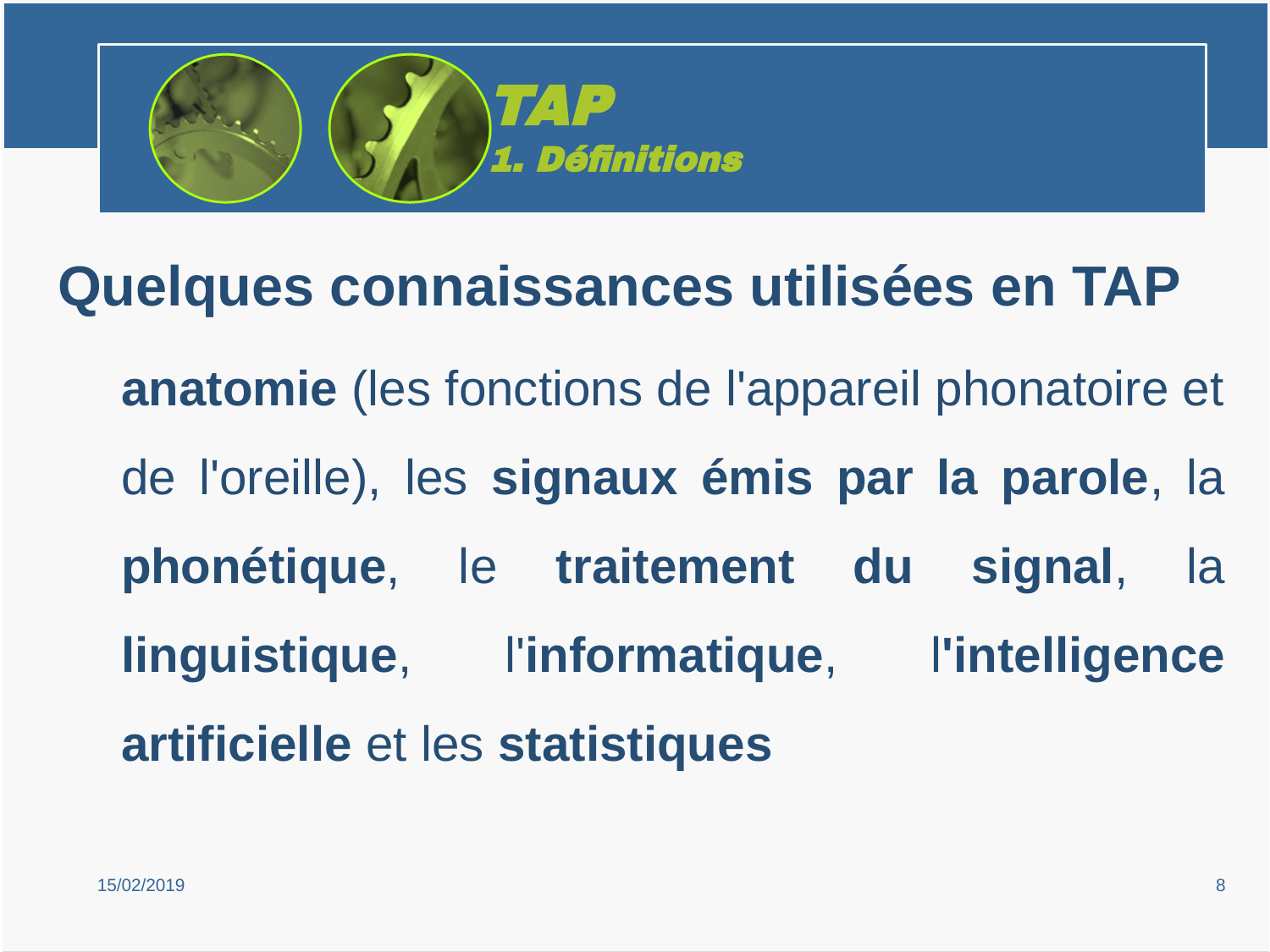

TAP
1. Définitions
Quelques connaissances utilisées en TAP
anatomie (les fonctions de l'appareil phonatoire et de l'oreille), les signaux émis par la parole, la phonétique, le traitement du signal, la linguistique, l'informatique, l'intelligence artificielle et les statistiques

15/02/2019
8